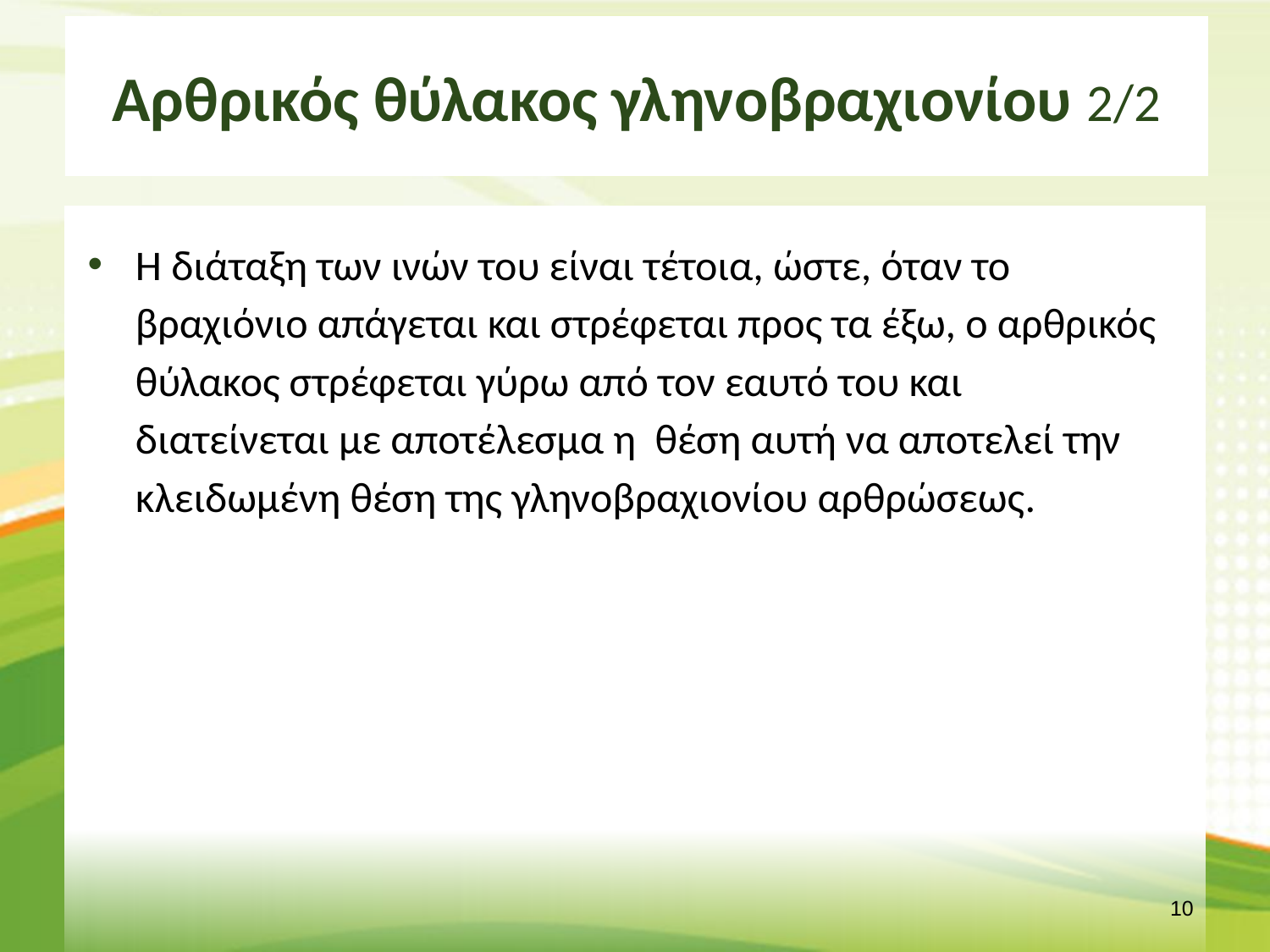

# Αρθρικός θύλακος γληνοβραχιονίου 2/2
Η διάταξη των ινών του είναι τέτοια, ώστε, όταν το βραχιόνιο απάγεται και στρέφεται προς τα έξω, ο αρθρικός θύλακος στρέφεται γύρω από τον εαυτό του και διατείνεται με αποτέλεσμα η  θέση αυτή να αποτελεί την κλειδωμένη θέση της γληνοβραχιονίου αρθρώσεως.

10